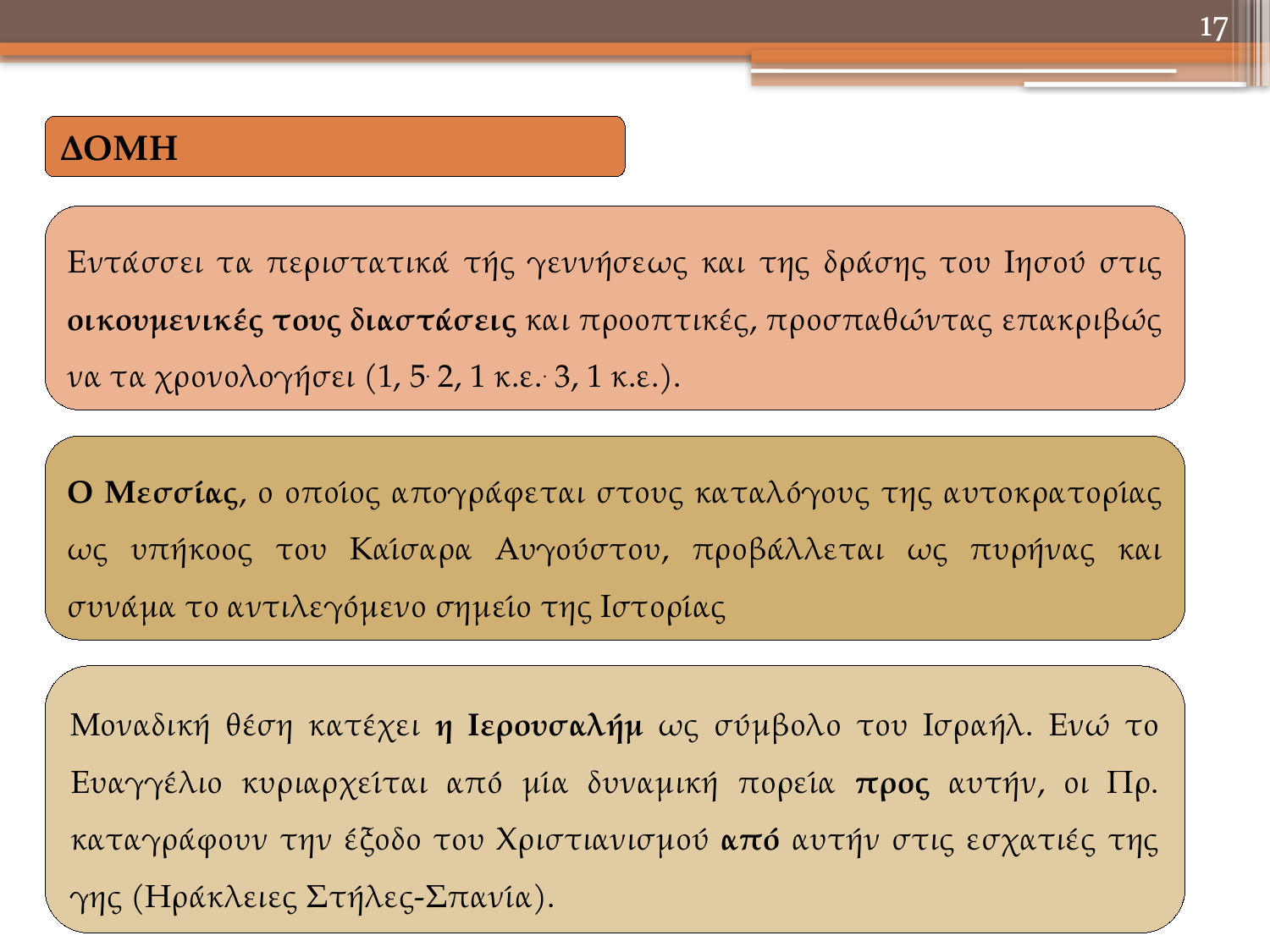

17
ΔΟΜΗ
Εντάσσει τα περιστατικά τής γεννήσεως και της δράσης του Ιησού στις οικουμενικές τους διαστάσεις και προοπτικές, προσπαθώντας επακριβώς να τα χρονολογήσει (1, 5. 2, 1 κ.ε.. 3, 1 κ.ε.).
Ο Μεσσίας, ο οποίος απογράφεται στους καταλόγους της αυτοκρατορίας ως υπήκοος του Καίσαρα Αυγούστου, προβάλλεται ως πυρήνας και συνάμα το αντιλεγόμενο σημείο της ιστορίας
Μοναδική θέση κατέχει η Ιερουσαλήμ ως σύμβολο του Ισραήλ. Ενώ το Ευαγγέλιο κυριαρχείται από μία δυναμική πορεία προς αυτήν, οι Πρ. καταγράφουν την έξοδο του Χριστιανισμού από αυτήν στις εσχατιές της γης (Ηράκλειες Στήλες-Σπανία).